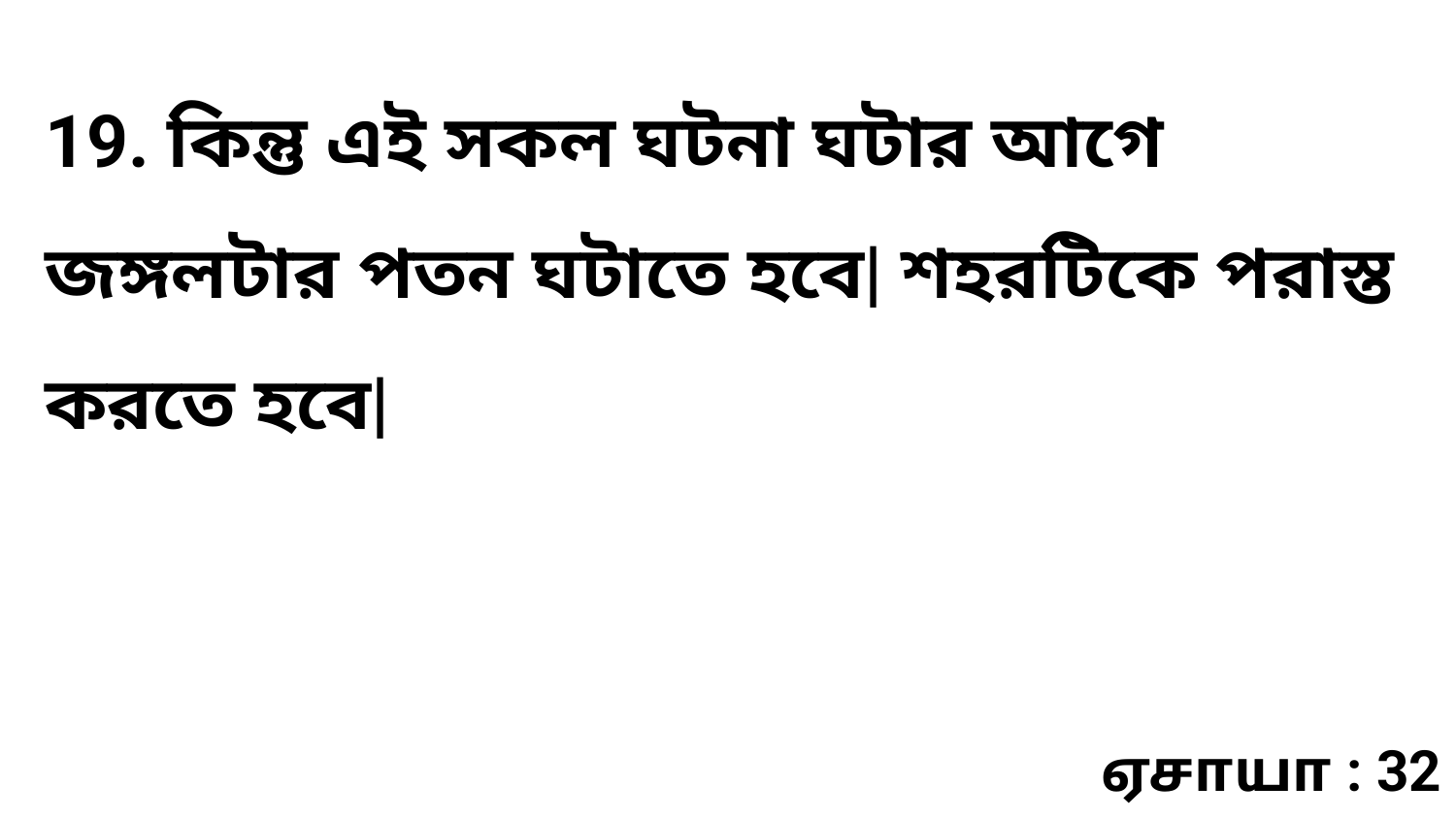

19. কিন্তু এই সকল ঘটনা ঘটার আগে জঙ্গলটার পতন ঘটাতে হবে| শহরটিকে পরাস্ত করতে হবে|
ஏசாயா : 32